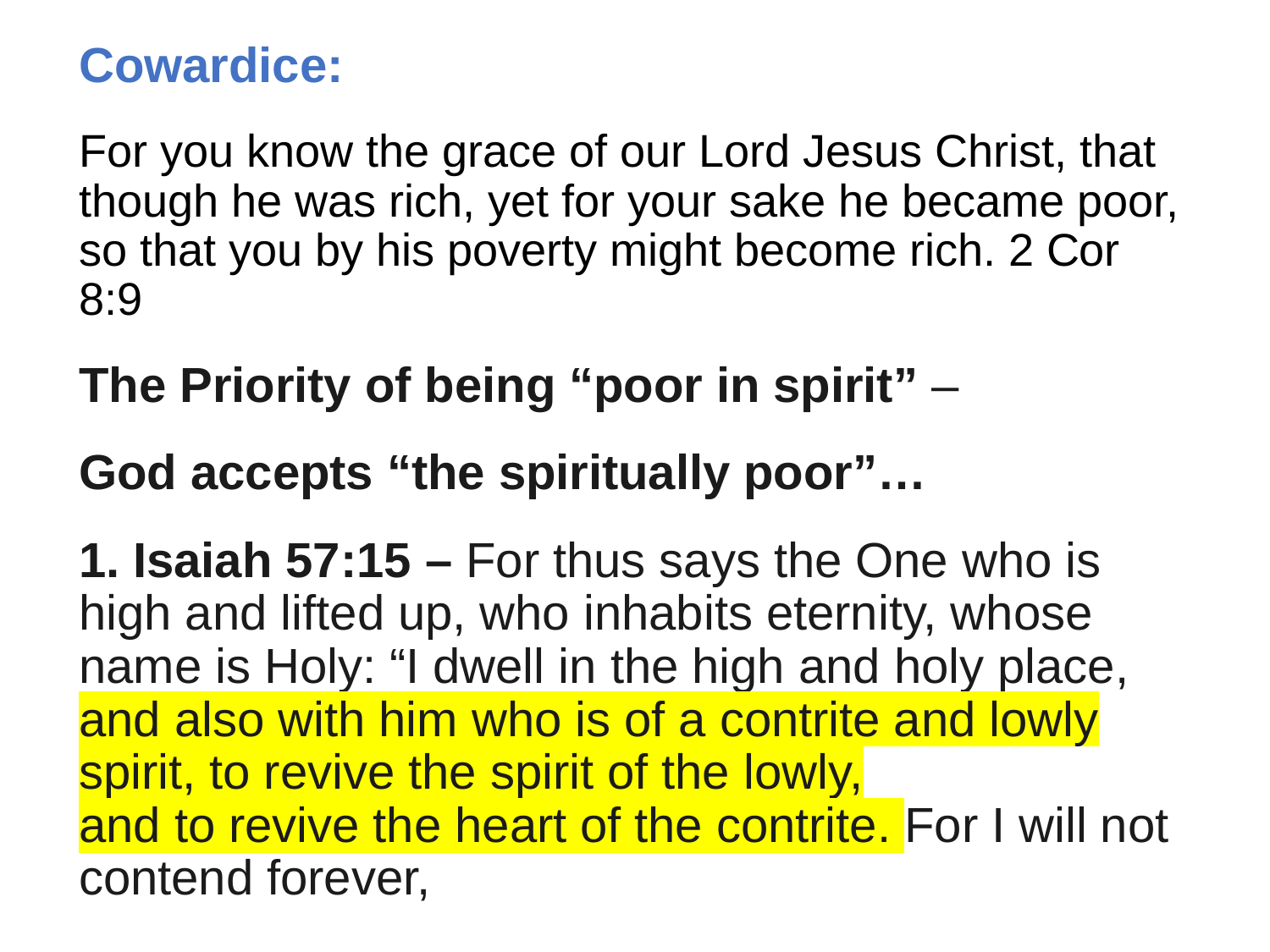

Cowardice:
For you know the grace of our Lord Jesus Christ, that though he was rich, yet for your sake he became poor, so that you by his poverty might become rich. 2 Cor 8:9
The Priority of being “poor in spirit” –
God accepts “the spiritually poor”…
1. Isaiah 57:15 – For thus says the One who is high and lifted up, who inhabits eternity, whose name is Holy: “I dwell in the high and holy place, and also with him who is of a contrite and lowly spirit, to revive the spirit of the lowly,
and to revive the heart of the contrite. For I will not contend forever,